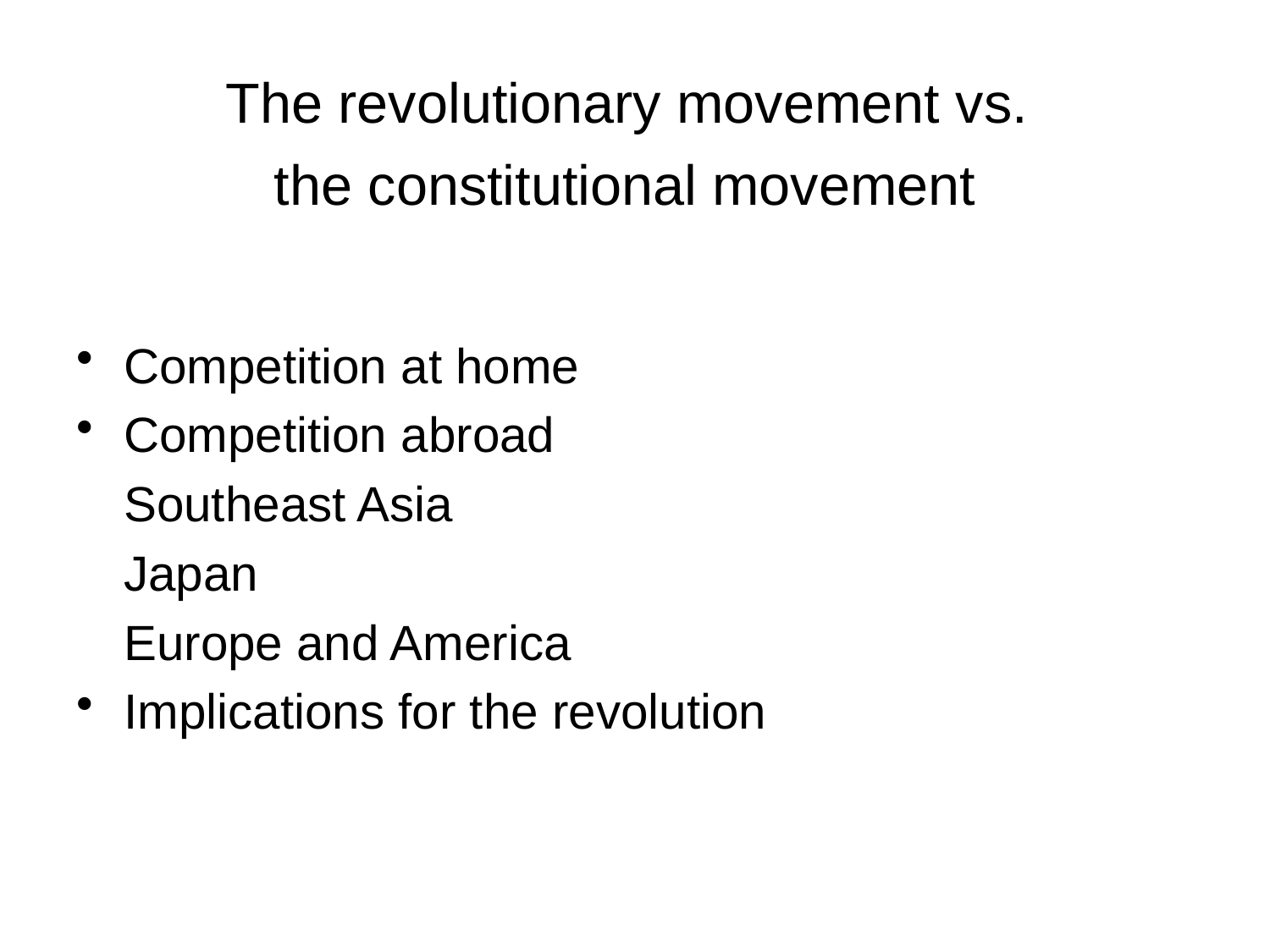

# The revolutionary movement vs. the constitutional movement
Competition at home
Competition abroad
	Southeast Asia
	Japan
	Europe and America
Implications for the revolution